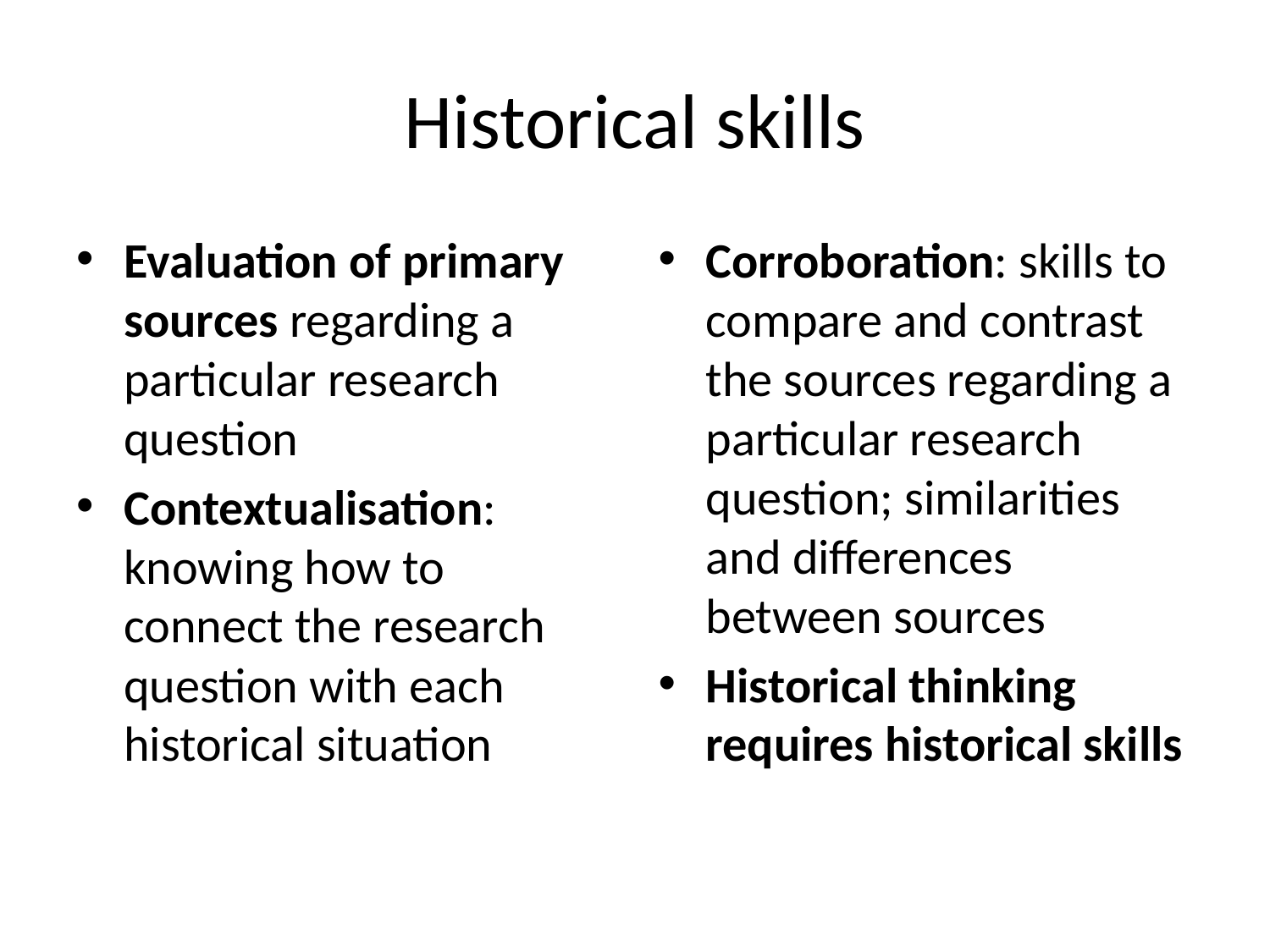

# Historical skills
Evaluation of primary sources regarding a particular research question
Contextualisation: knowing how to connect the research question with each historical situation
Corroboration: skills to compare and contrast the sources regarding a particular research question; similarities and differences between sources
Historical thinking requires historical skills